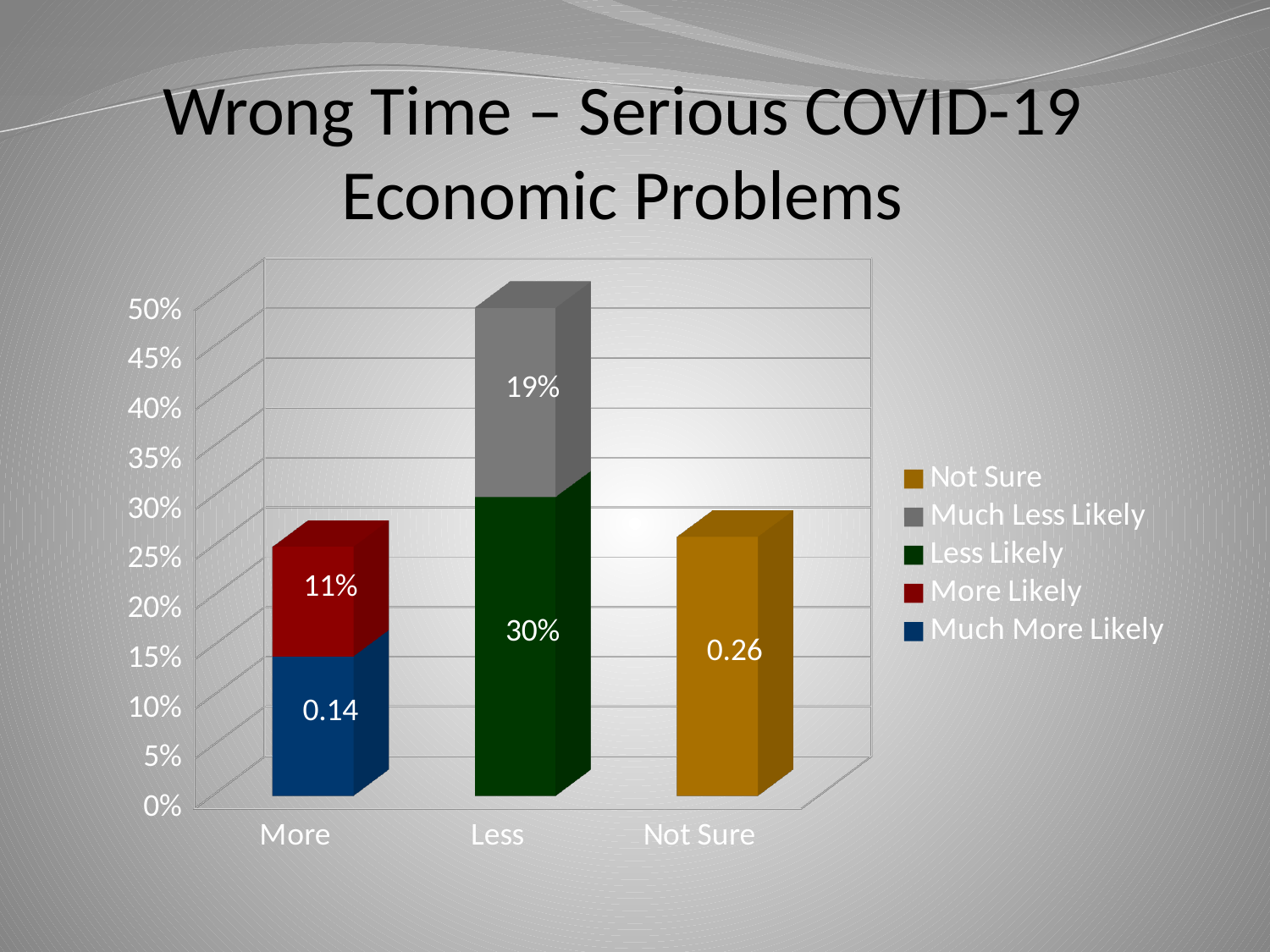

Wrong Time – Serious COVID-19 Economic Problems

[unsupported chart]